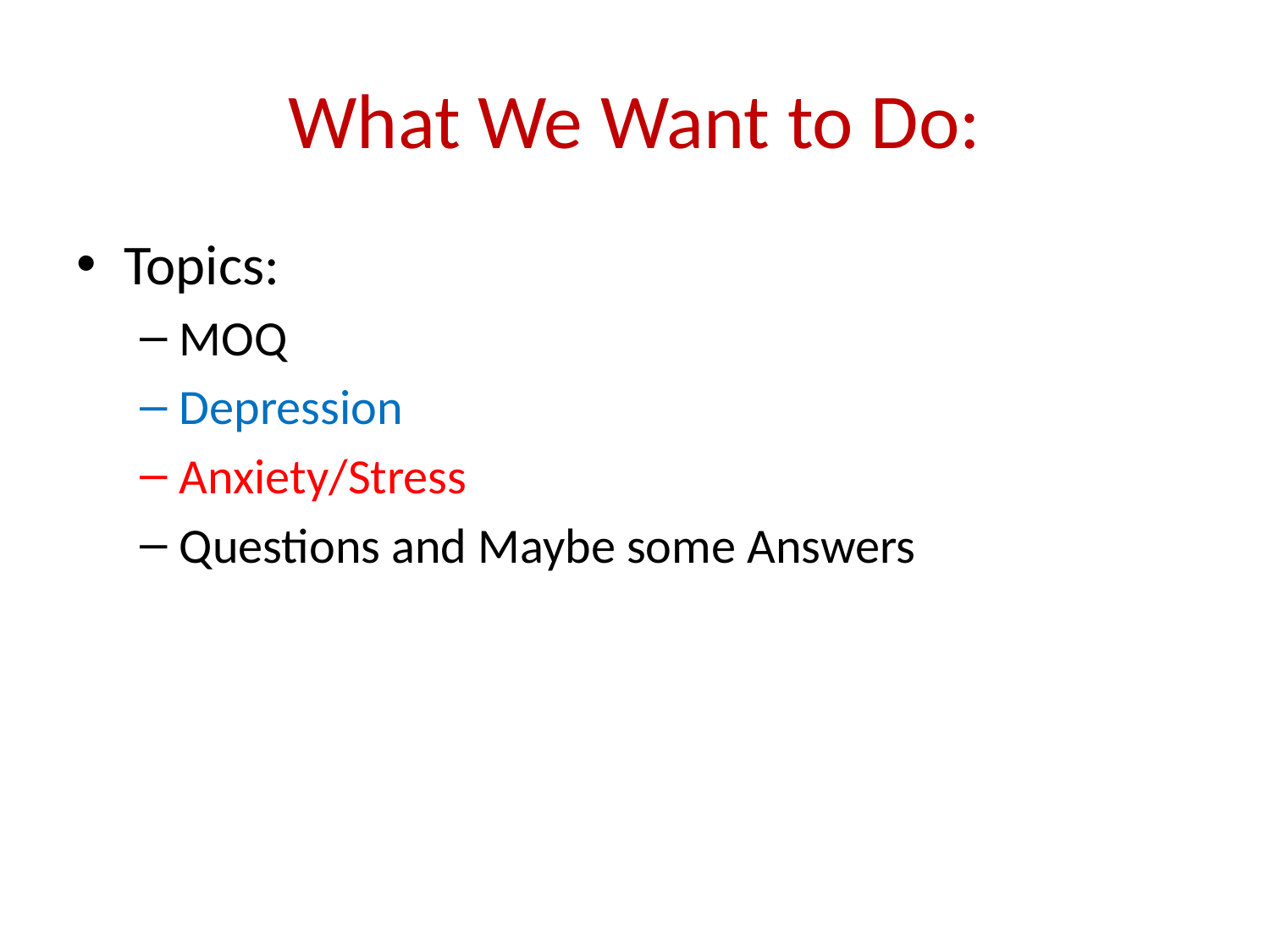

# What We Want to Do:
Topics:
MOQ
Depression
Anxiety/Stress
Questions and Maybe some Answers